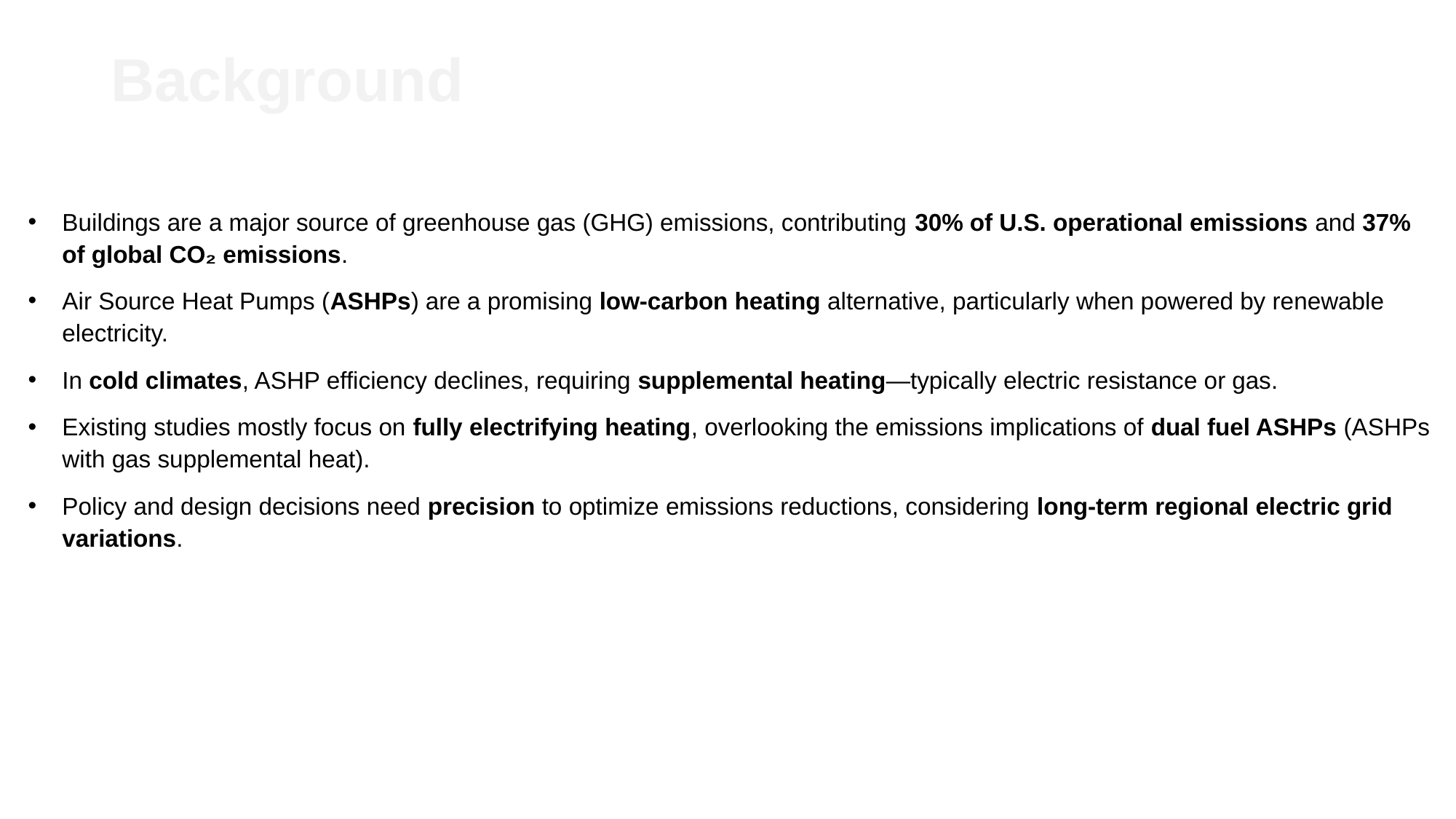

# Background

Buildings are a major source of greenhouse gas (GHG) emissions, contributing 30% of U.S. operational emissions and 37% of global CO₂ emissions.
Air Source Heat Pumps (ASHPs) are a promising low-carbon heating alternative, particularly when powered by renewable electricity.
In cold climates, ASHP efficiency declines, requiring supplemental heating—typically electric resistance or gas.
Existing studies mostly focus on fully electrifying heating, overlooking the emissions implications of dual fuel ASHPs (ASHPs with gas supplemental heat).
Policy and design decisions need precision to optimize emissions reductions, considering long-term regional electric grid variations.